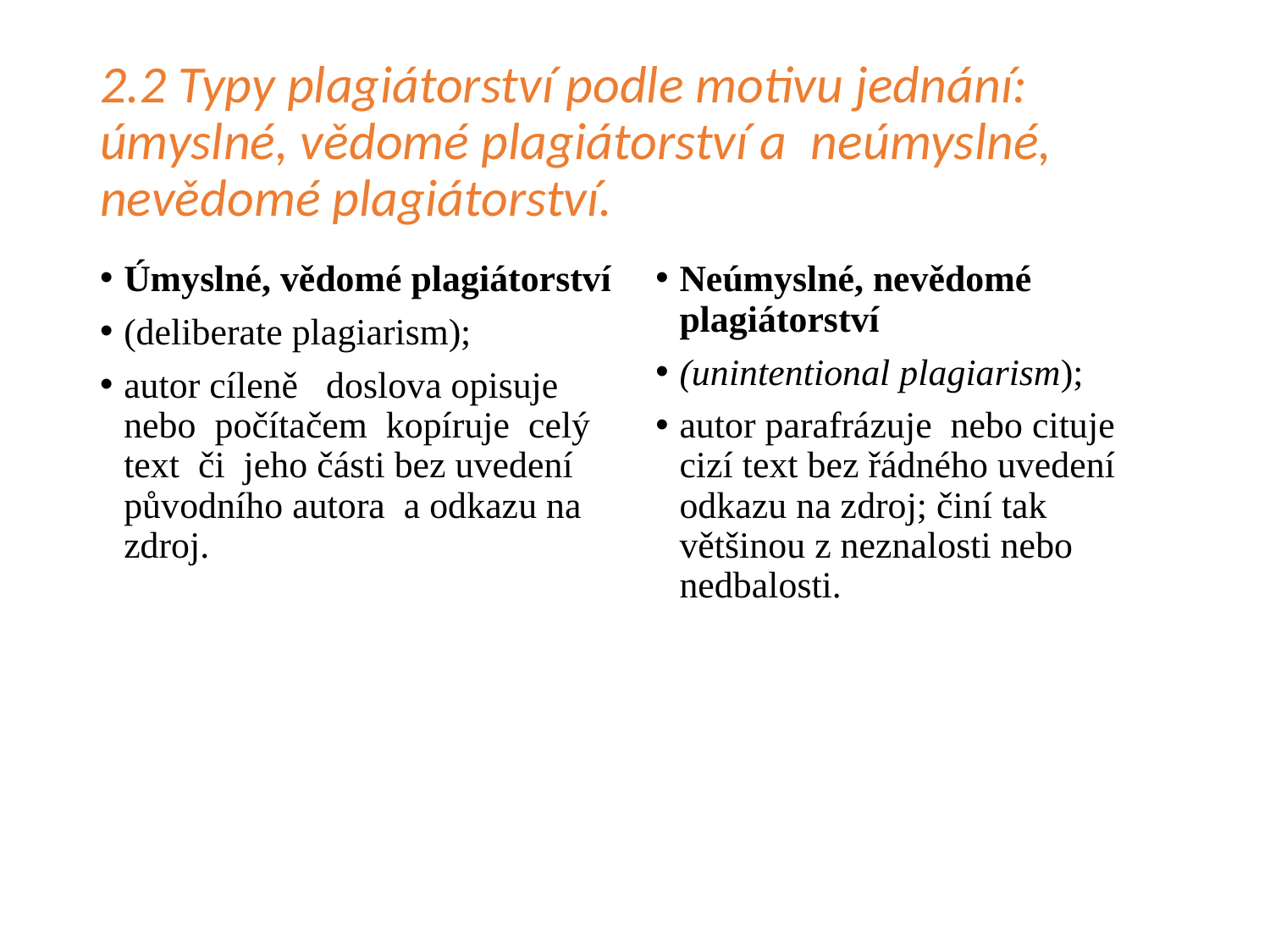

# 2.2 Typy plagiátorství podle motivu jednání:   úmyslné, vědomé plagiátorství a  neúmyslné, nevědomé plagiátorství.
Úmyslné, vědomé plagiátorství
(deliberate plagiarism);
autor cíleně   doslova opisuje  nebo  počítačem  kopíruje  celý text  či  jeho části bez uvedení původního autora  a odkazu na zdroj.

Neúmyslné, nevědomé  plagiátorství
(unintentional plagiarism);
autor parafrázuje  nebo cituje cizí text bez řádného uvedení odkazu na zdroj; činí tak většinou z neznalosti nebo nedbalosti.